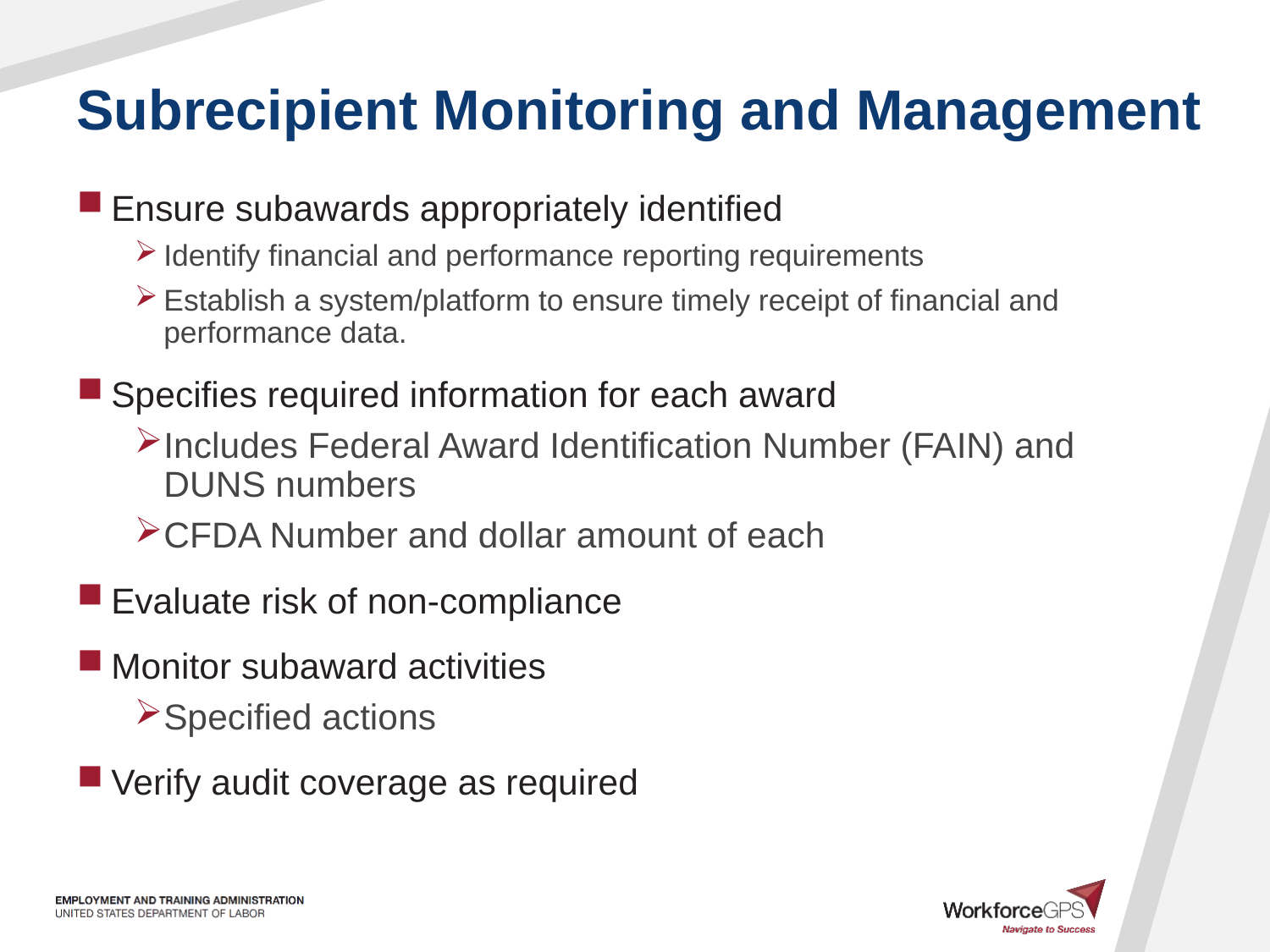

# Subrecipient Monitoring and Management
Ensure subawards appropriately identified
Identify financial and performance reporting requirements
Establish a system/platform to ensure timely receipt of financial and performance data.
Specifies required information for each award
Includes Federal Award Identification Number (FAIN) and DUNS numbers
CFDA Number and dollar amount of each
Evaluate risk of non-compliance
Monitor subaward activities
Specified actions
Verify audit coverage as required